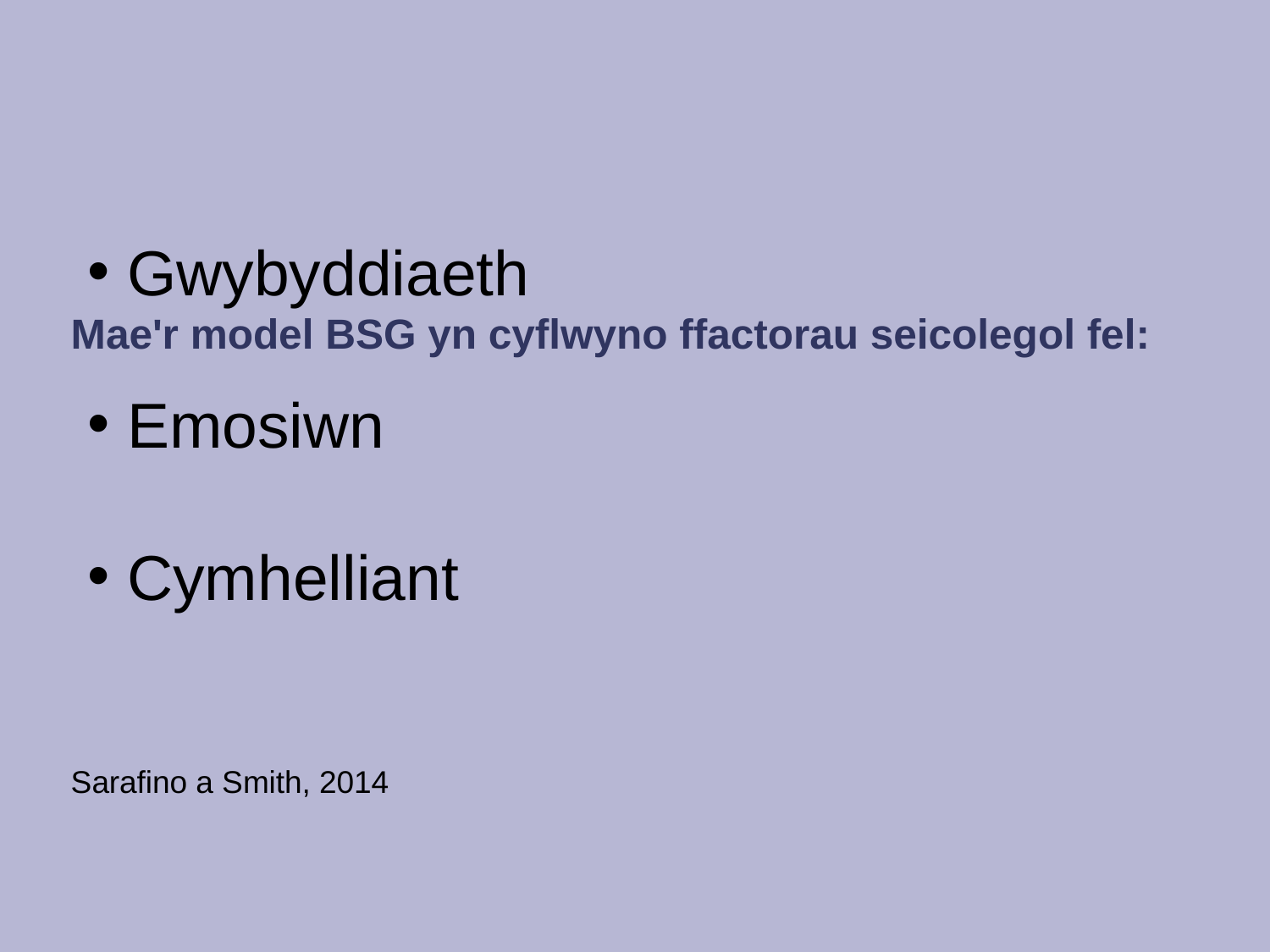

# Mae'r model BSG yn cyflwyno ffactorau seicolegol fel: Sarafino a Smith, 2014

 Gwybyddiaeth

 Emosiwn

 Cymhelliant